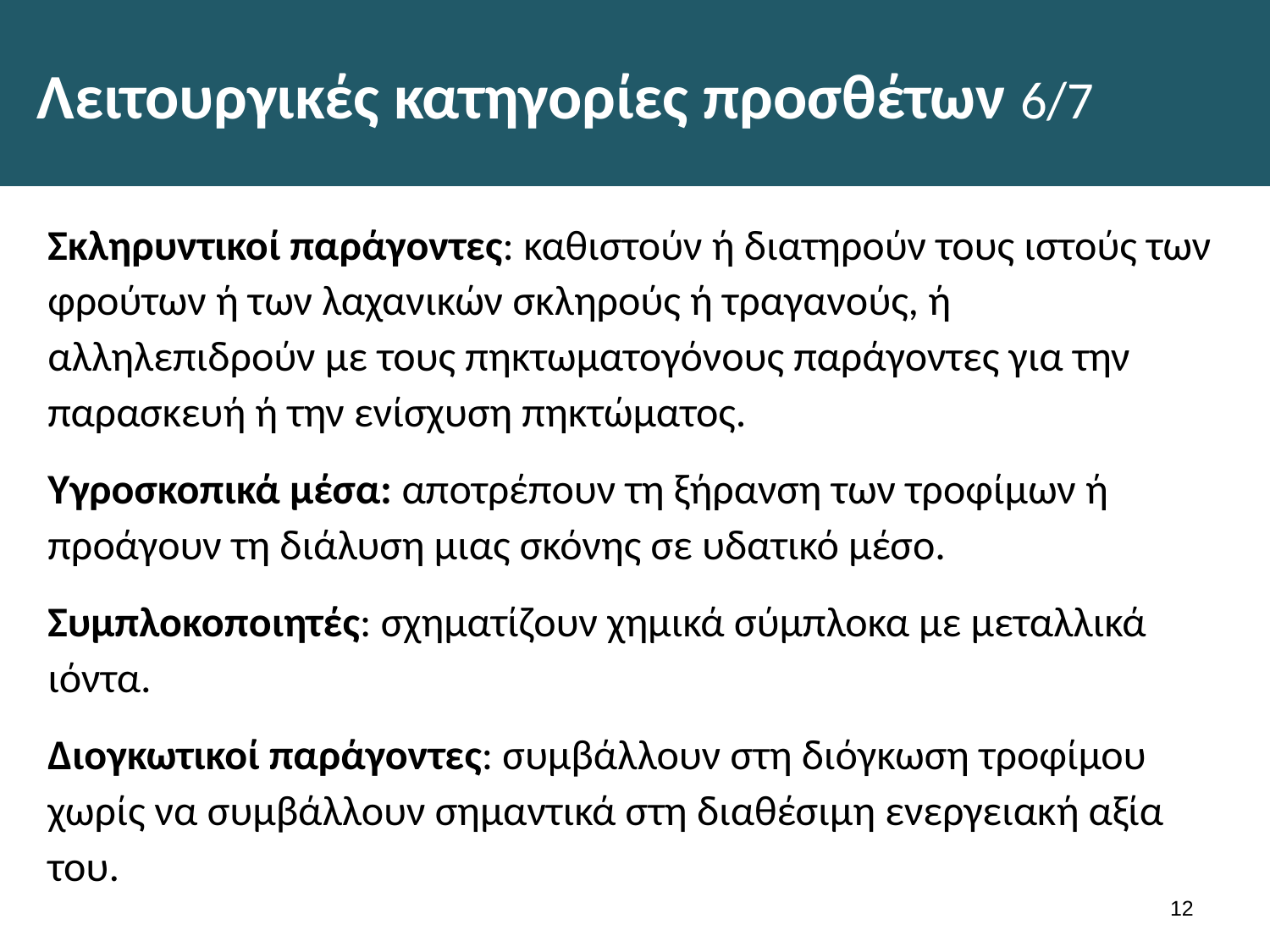

# Λειτουργικές κατηγορίες προσθέτων 6/7
Σκληρυντικοί παράγοντες: καθιστούν ή διατηρούν τους ιστούς των φρούτων ή των λαχανικών σκληρούς ή τραγανούς, ή αλληλεπιδρούν με τους πηκτωματογόνους παράγοντες για την παρασκευή ή την ενίσχυση πηκτώματος.
Υγροσκοπικά μέσα: αποτρέπουν τη ξήρανση των τροφίμων ή προάγουν τη διάλυση μιας σκόνης σε υδατικό μέσο.
Συμπλοκοποιητές: σχηματίζουν χημικά σύμπλοκα με μεταλλικά ιόντα.
Διογκωτικοί παράγοντες: συμβάλλουν στη διόγκωση τροφίμου χωρίς να συμβάλλουν σημαντικά στη διαθέσιμη ενεργειακή αξία του.
12